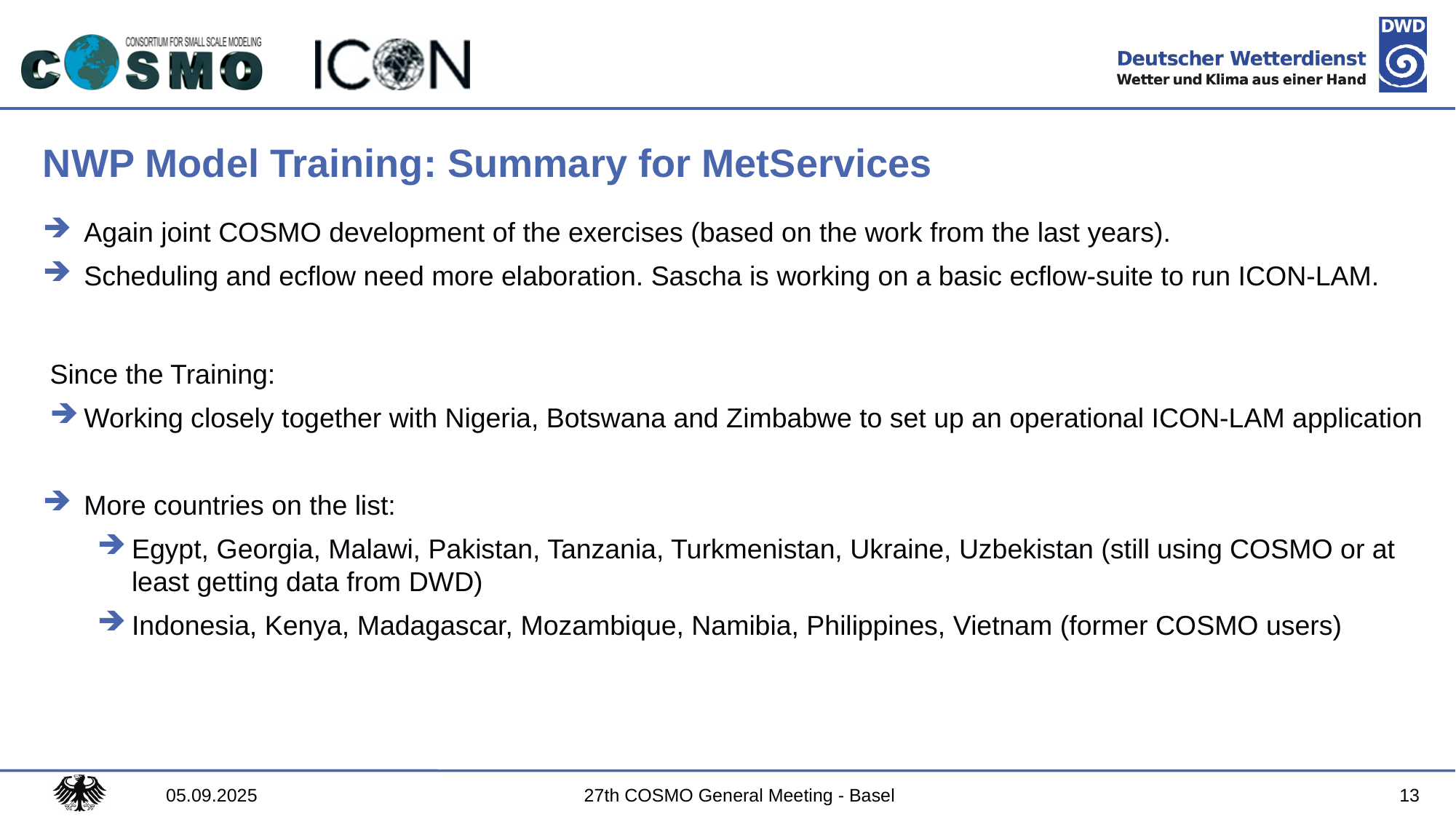

# NWP Model Training: Summary for MetServices
Again joint COSMO development of the exercises (based on the work from the last years).
Scheduling and ecflow need more elaboration. Sascha is working on a basic ecflow-suite to run ICON-LAM.

Since the Training:
Working closely together with Nigeria, Botswana and Zimbabwe to set up an operational ICON-LAM application

More countries on the list:
Egypt, Georgia, Malawi, Pakistan, Tanzania, Turkmenistan, Ukraine, Uzbekistan (still using COSMO or at least getting data from DWD)
Indonesia, Kenya, Madagascar, Mozambique, Namibia, Philippines, Vietnam (former COSMO users)

05.09.2025
27th COSMO General Meeting - Basel
13